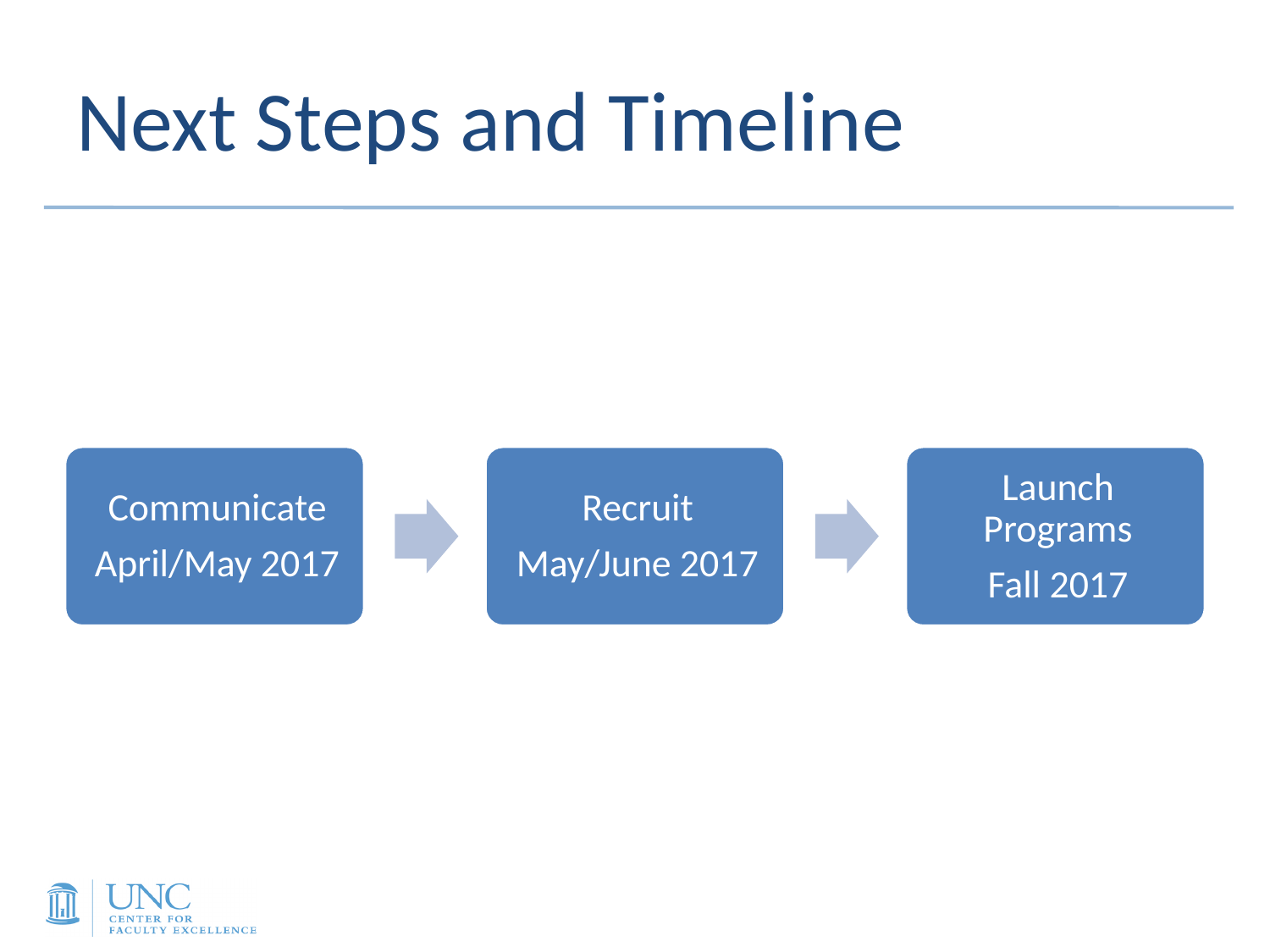

# Next Steps and Timeline
Communicate
April/May 2017

Recruit
May/June 2017

Launch Programs
Fall 2017